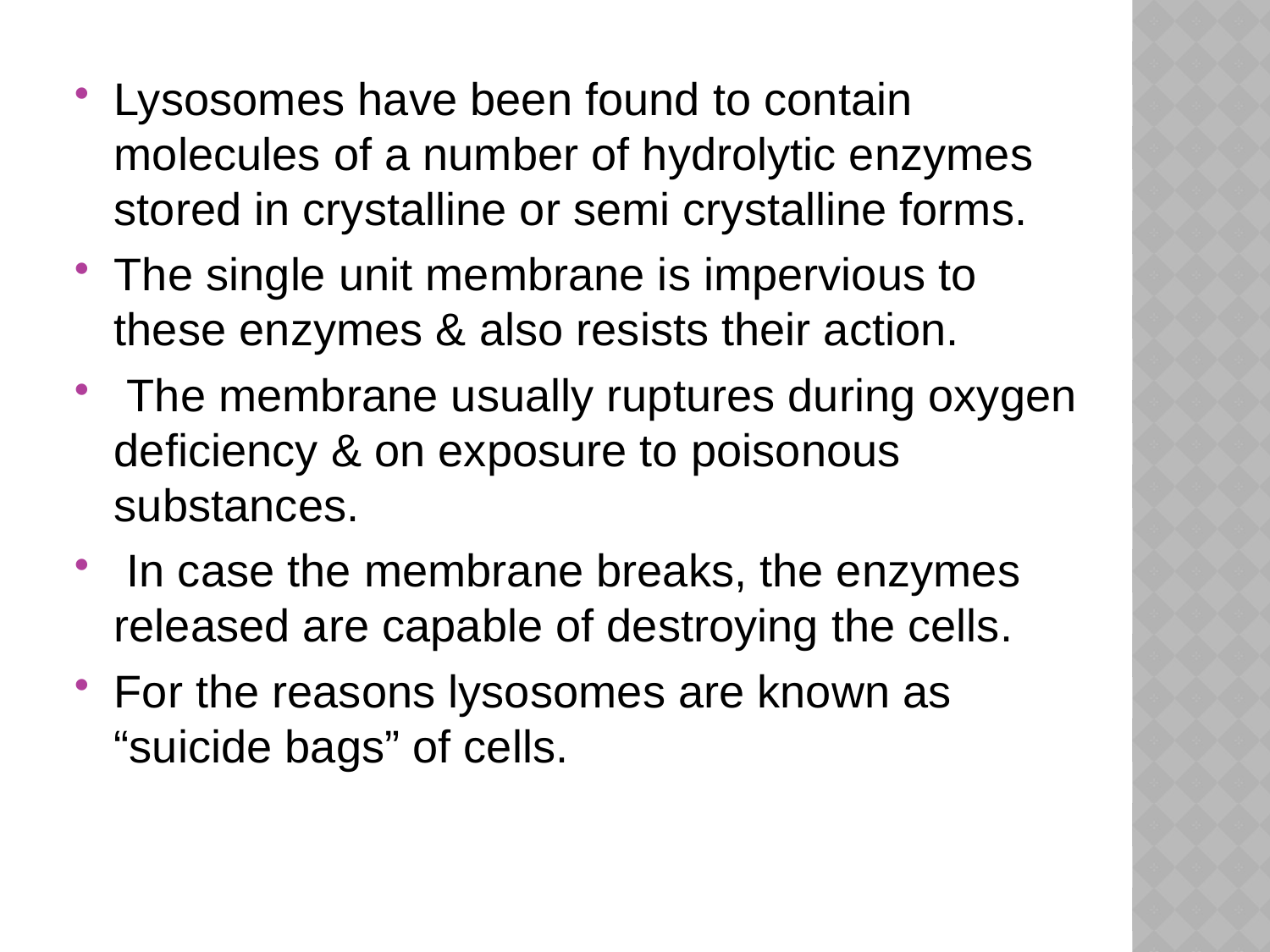

Lysosomes have been found to contain molecules of a number of hydrolytic enzymes stored in crystalline or semi crystalline forms.
The single unit membrane is impervious to these enzymes & also resists their action.
 The membrane usually ruptures during oxygen deficiency & on exposure to poisonous substances.
 In case the membrane breaks, the enzymes released are capable of destroying the cells.
For the reasons lysosomes are known as “suicide bags” of cells.